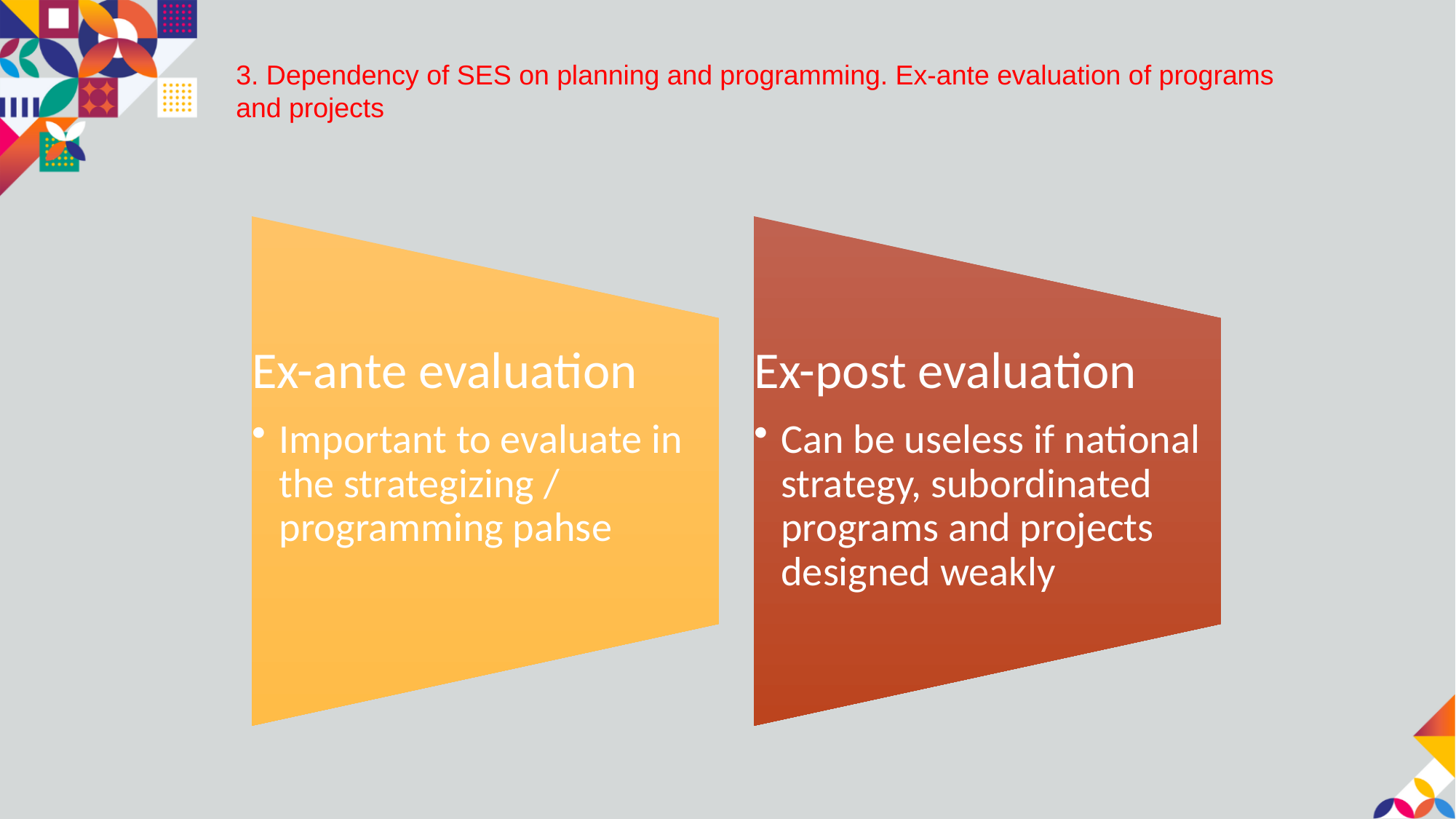

# 3. Dependency of SES on planning and programming. Ex-ante evaluation of programs and projects
Ex-ante evaluation
Important to evaluate in the strategizing / programming pahse
Ex-post evaluation
Can be useless if national strategy, subordinated programs and projects designed weakly